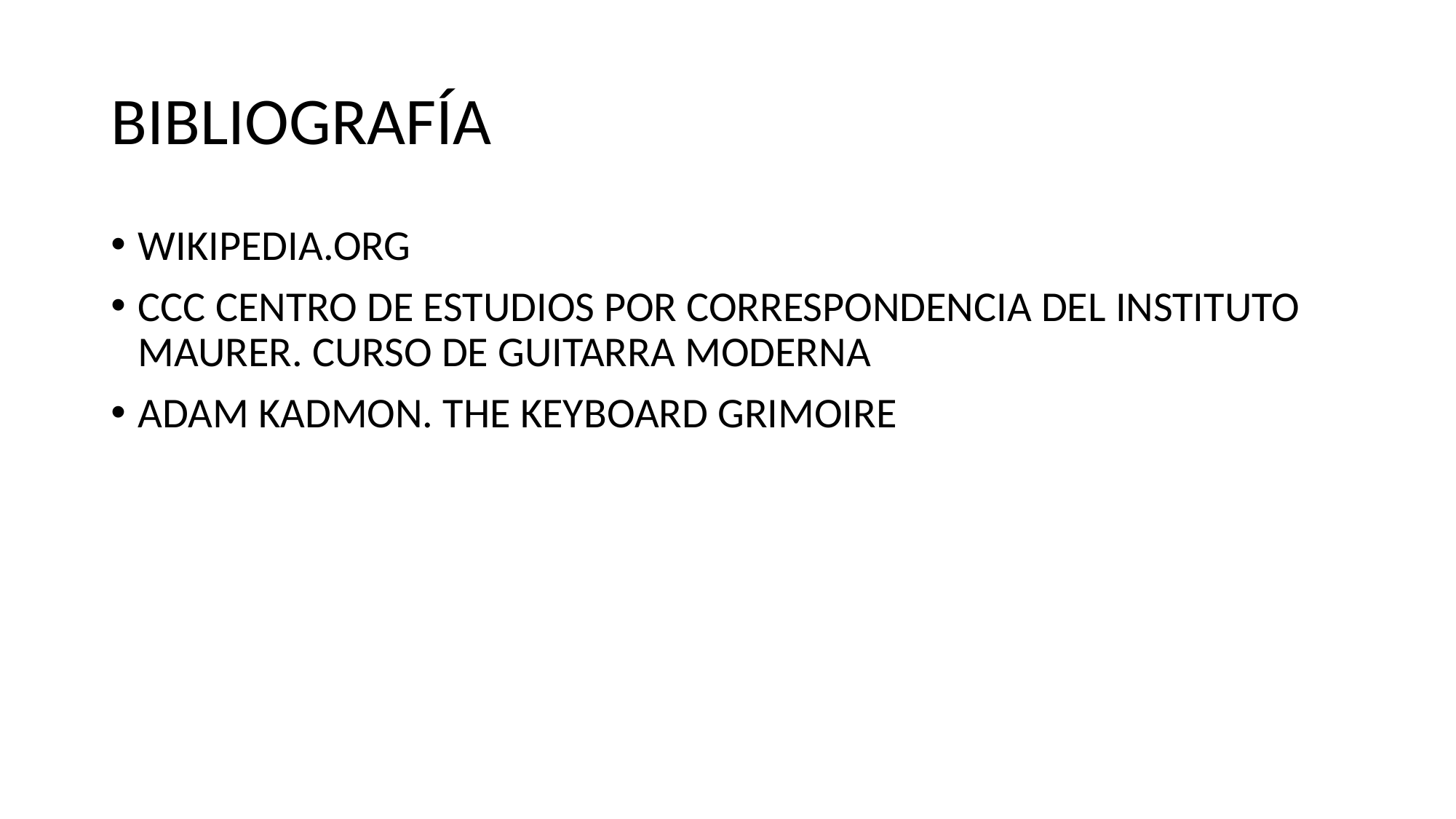

# BIBLIOGRAFÍA
WIKIPEDIA.ORG
CCC CENTRO DE ESTUDIOS POR CORRESPONDENCIA DEL INSTITUTO MAURER. CURSO DE GUITARRA MODERNA
ADAM KADMON. THE KEYBOARD GRIMOIRE